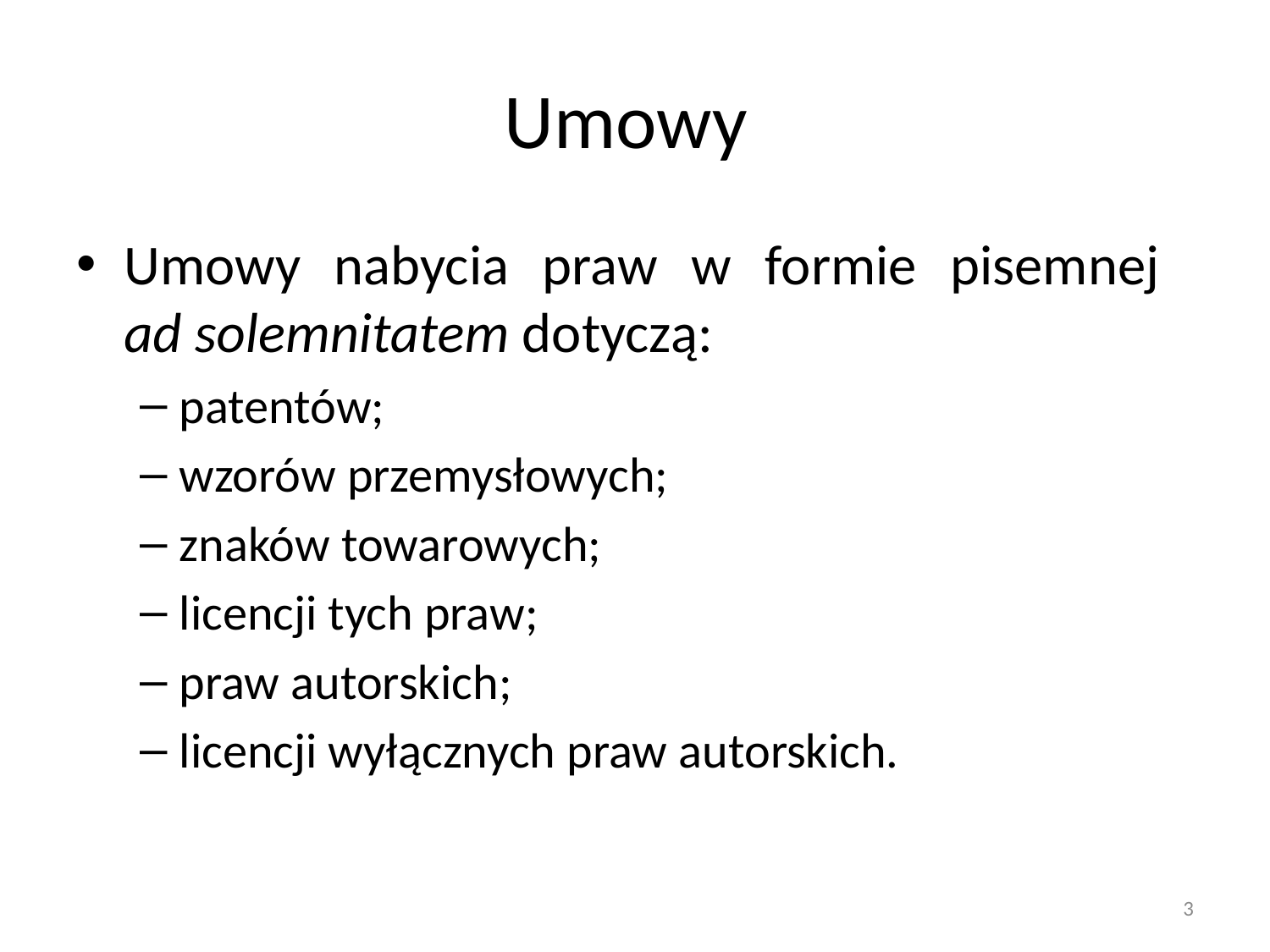

# Umowy
Umowy nabycia praw w formie pisemnej
ad solemnitatem dotyczą:
patentów;
wzorów przemysłowych;
znaków towarowych;
licencji tych praw;
praw autorskich;
licencji wyłącznych praw autorskich.
3